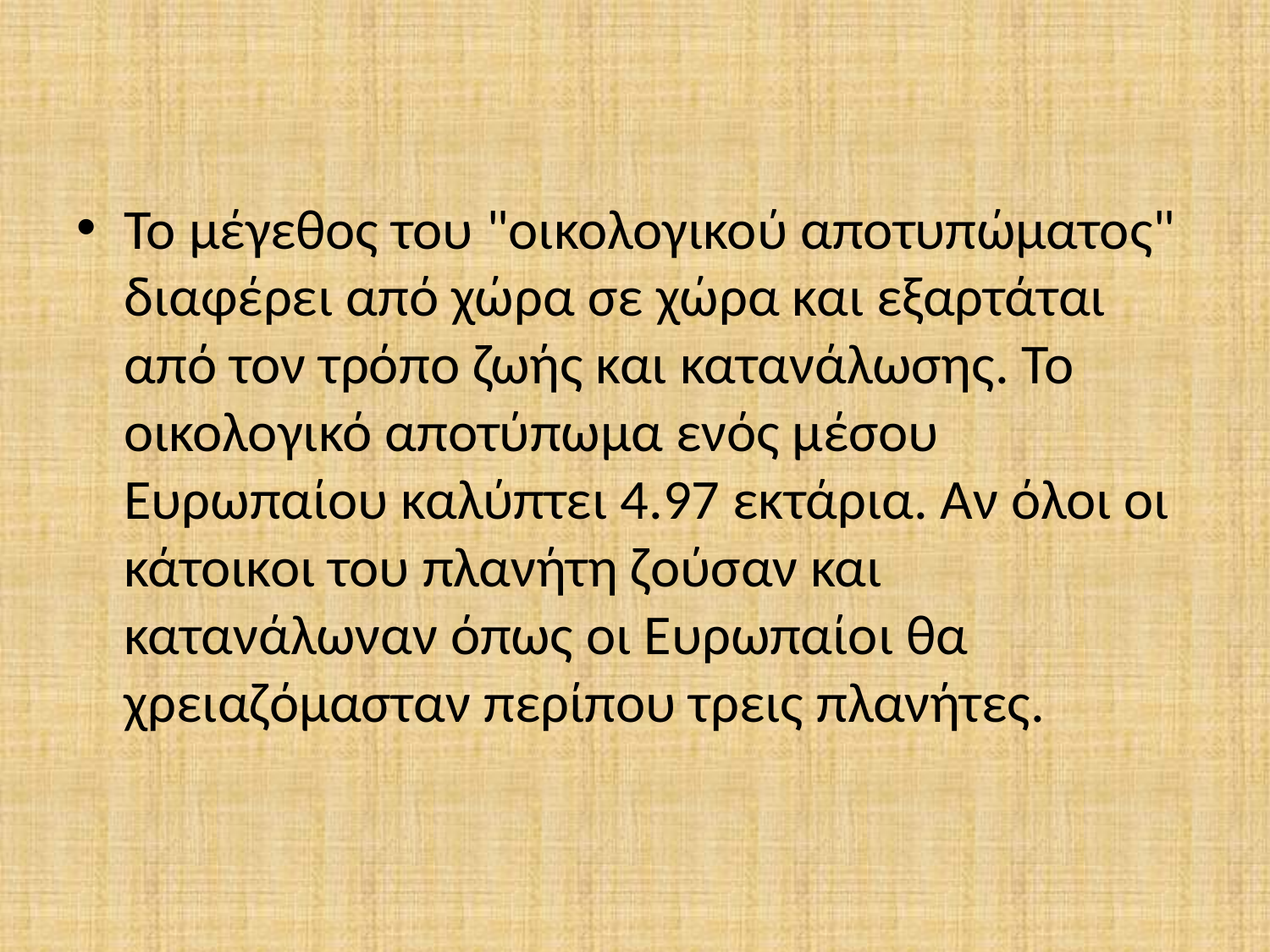

#
Το μέγεθος του "οικολογικού αποτυπώματος" διαφέρει από χώρα σε χώρα και εξαρτάται από τον τρόπο ζωής και κατανάλωσης. Το οικολογικό αποτύπωμα ενός μέσου Ευρωπαίου καλύπτει 4.97 εκτάρια. Αν όλοι οι κάτοικοι του πλανήτη ζούσαν και κατανάλωναν όπως οι Ευρωπαίοι θα χρειαζόμασταν περίπου τρεις πλανήτες.